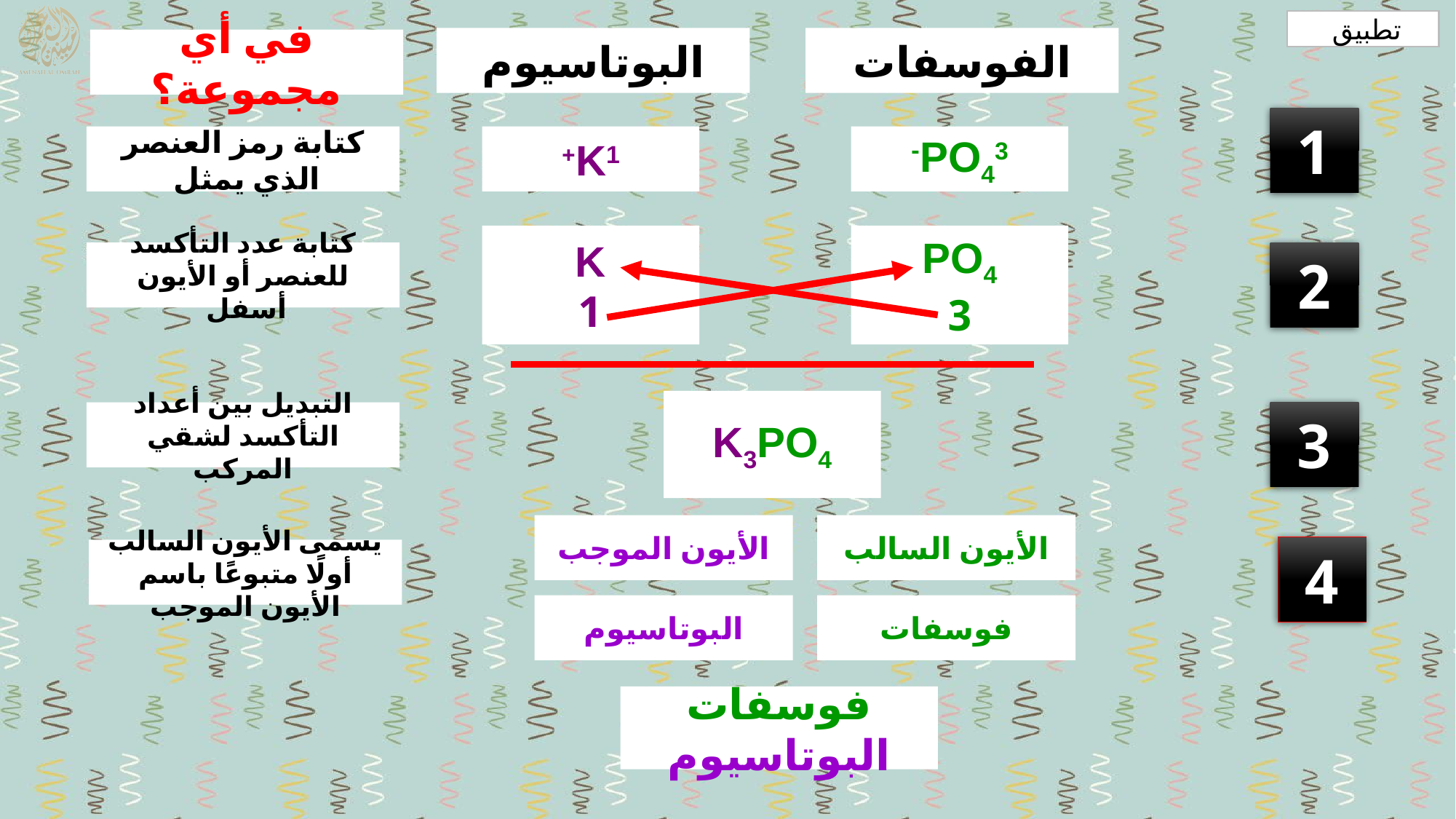

تطبيق
البوتاسيوم
الفوسفات
في أي مجموعة؟
1
كتابة رمز العنصر الذي يمثل
K1+
PO43-
K
1
PO4
3
كتابة عدد التأكسد للعنصر أو الأيون أسفل
2
K3PO4
3
التبديل بين أعداد التأكسد لشقي المركب
الأيون الموجب
الأيون السالب
4
يسمى الأيون السالب أولًا متبوعًا باسم الأيون الموجب
البوتاسيوم
فوسفات
فوسفات البوتاسيوم